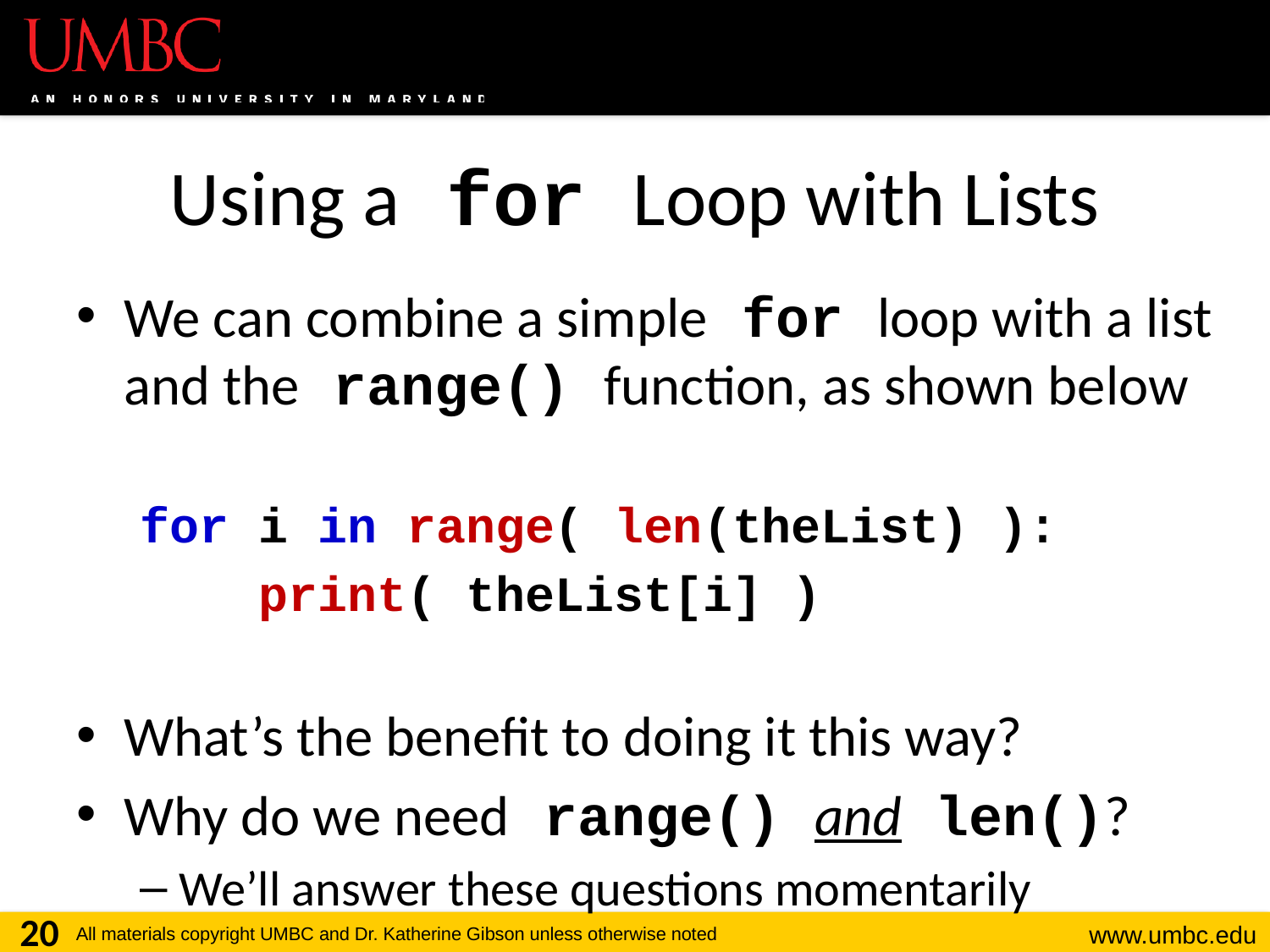

# Using a for Loop with Lists
We can combine a simple for loop with a list and the range() function, as shown below

for i in range( len(theList) ):
    print( theList[i] )

What’s the benefit to doing it this way?
Why do we need range() and len()?
We’ll answer these questions momentarily

20